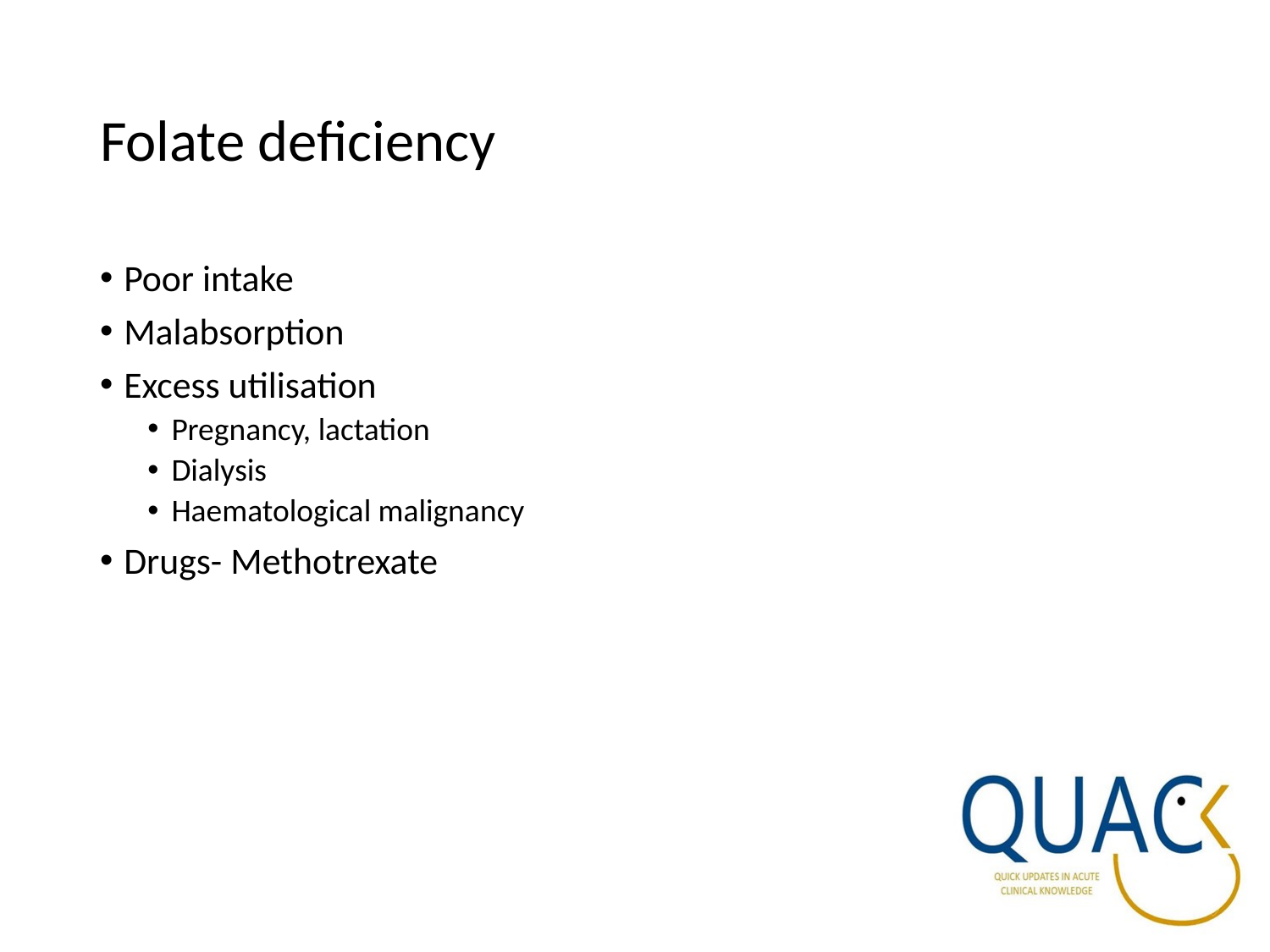

# Folate deficiency
Poor intake
Malabsorption
Excess utilisation
Pregnancy, lactation
Dialysis
Haematological malignancy
Drugs- Methotrexate